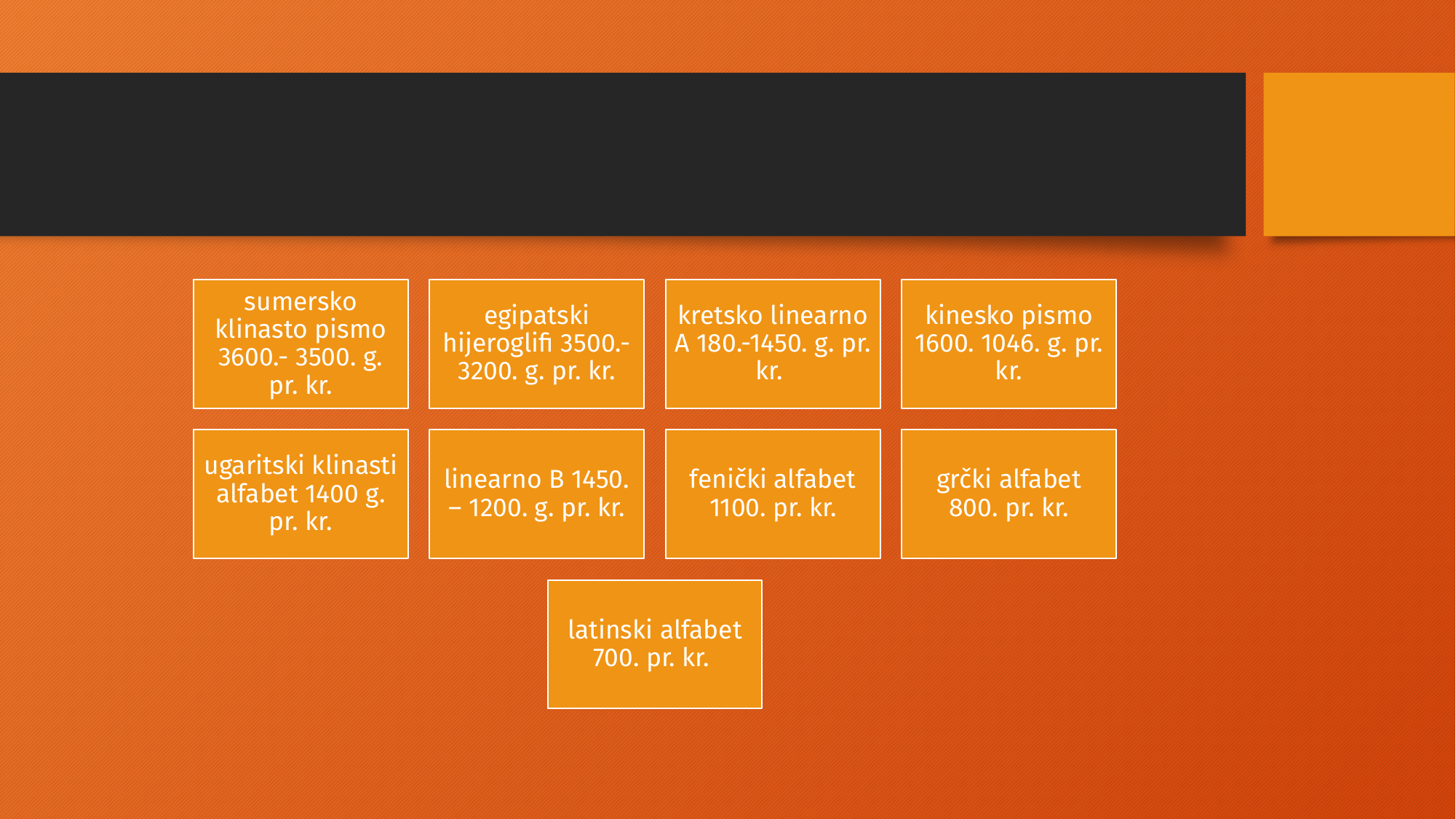

#
sumersko klinasto pismo 3600.- 3500. g. pr. kr.
egipatski hijeroglifi 3500.- 3200. g. pr. kr.
kretsko linearno A 180.-1450. g. pr. kr.
kinesko pismo 1600. 1046. g. pr. kr.
ugaritski klinasti alfabet 1400 g. pr. kr.
linearno B 1450. – 1200. g. pr. kr.
fenički alfabet 1100. pr. kr.
grčki alfabet 800. pr. kr.
latinski alfabet 700. pr. kr.